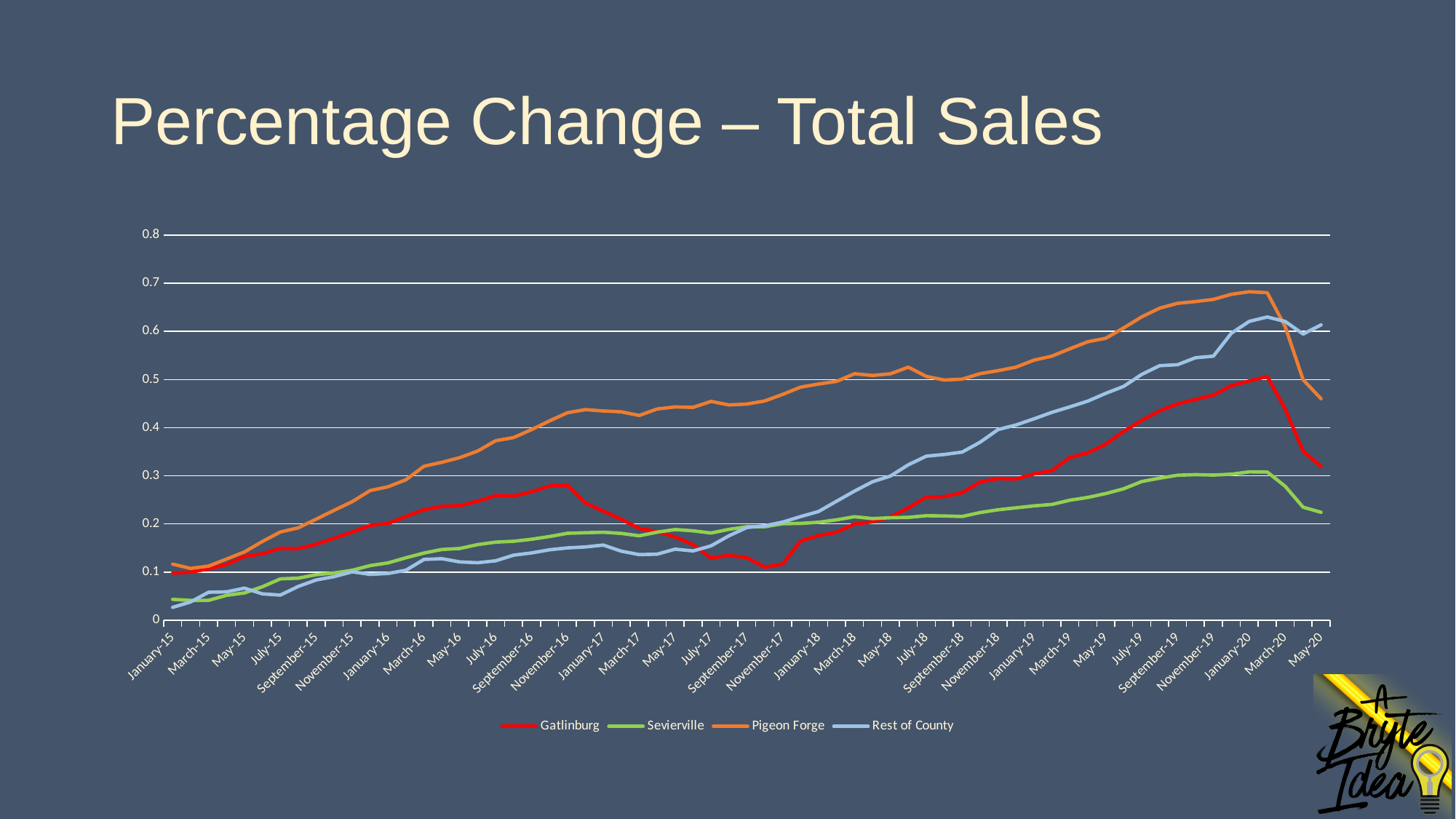

# Percentage Change – Total Sales

### Chart

| Category | Sevierville | Pigeon Forge | Gatlinburg | Rest of County |
|---|---|---|---|---|